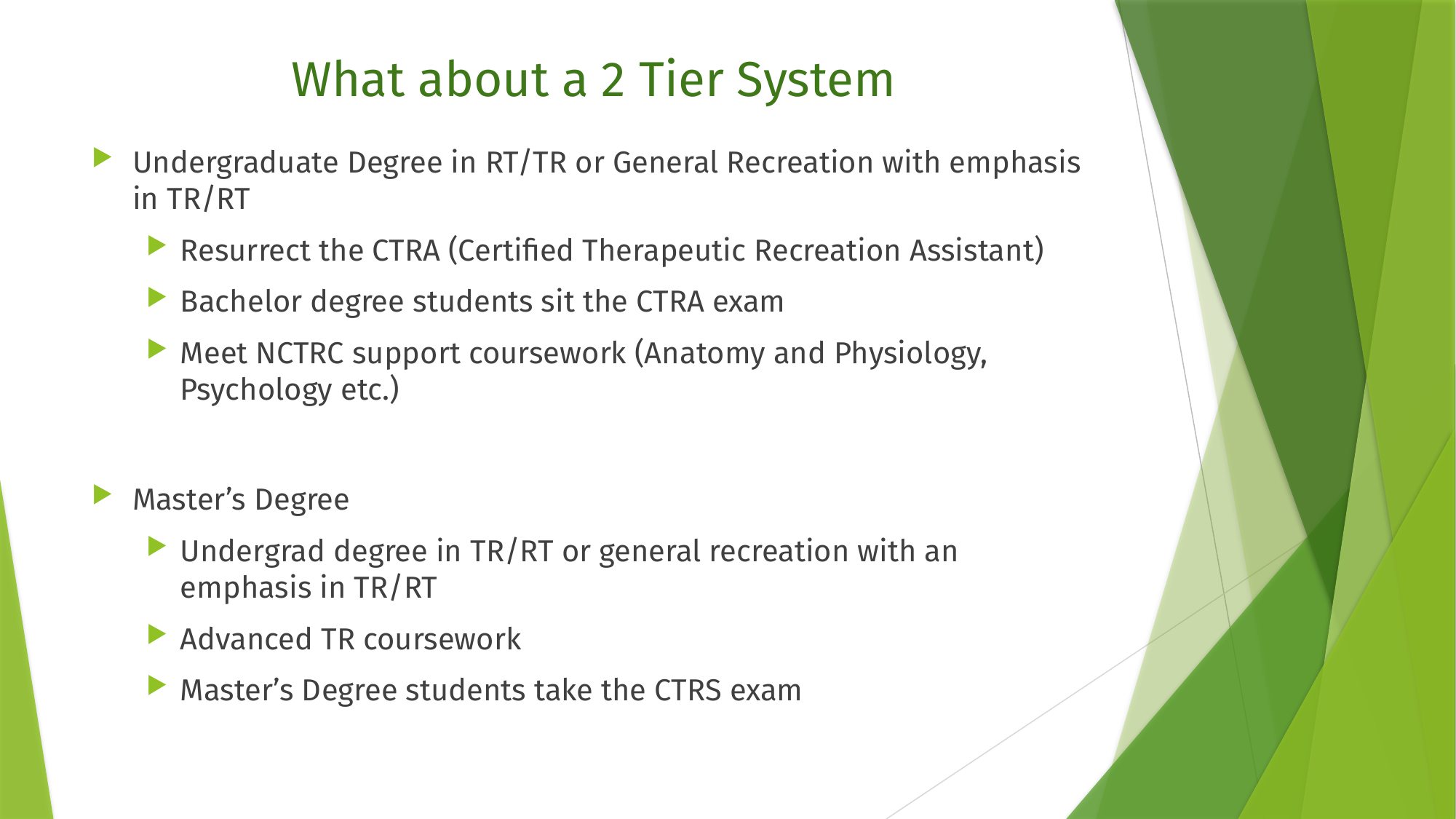

# What about a 2 Tier System
Undergraduate Degree in RT/TR or General Recreation with emphasis in TR/RT
Resurrect the CTRA (Certified Therapeutic Recreation Assistant)
Bachelor degree students sit the CTRA exam
Meet NCTRC support coursework (Anatomy and Physiology, Psychology etc.)

Master’s Degree
Undergrad degree in TR/RT or general recreation with an emphasis in TR/RT
Advanced TR coursework
Master’s Degree students take the CTRS exam